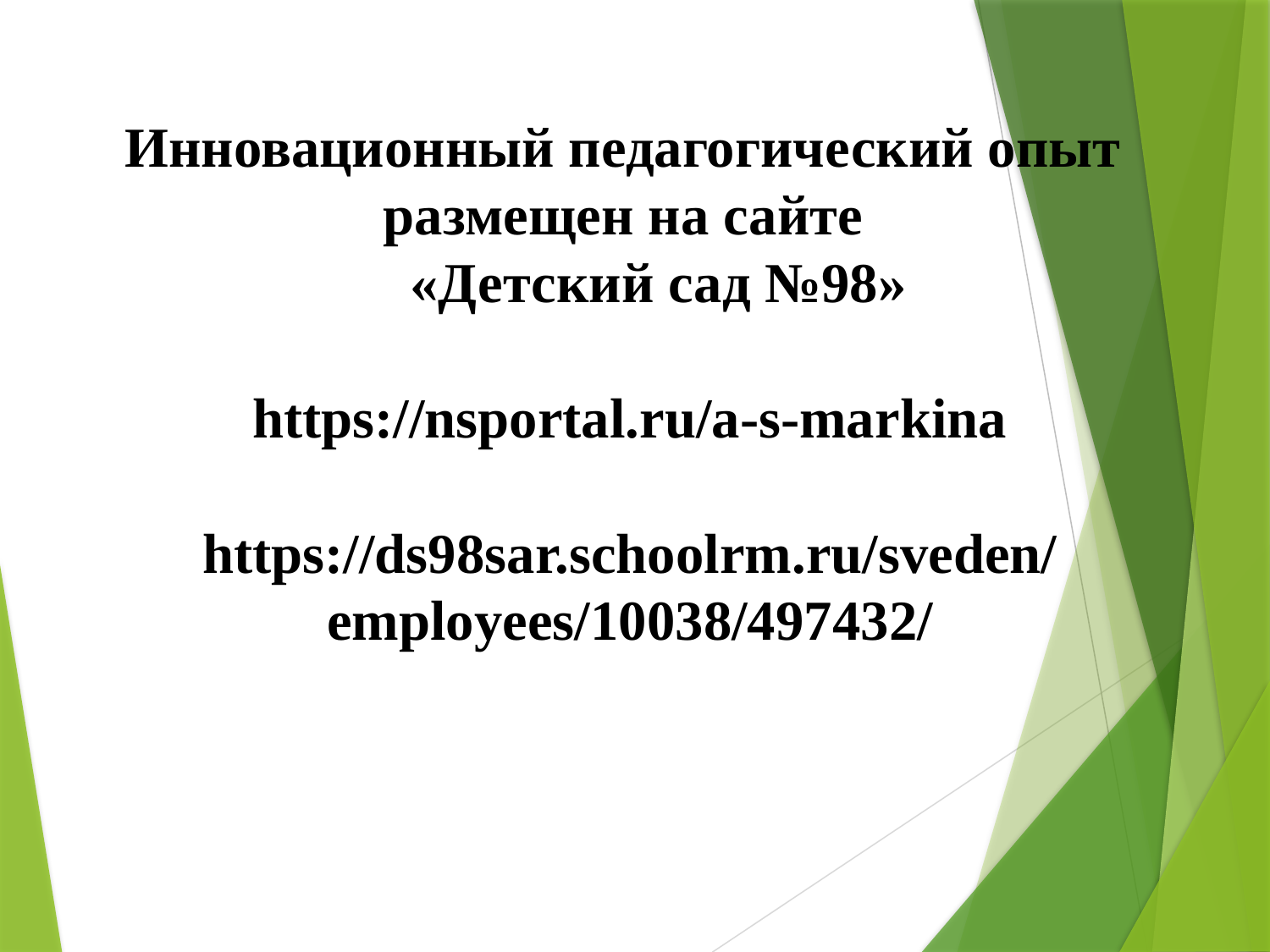

# Инновационный педагогический опыт размещен на сайте «» «Детский сад №98» https://nsportal.ru/a-s-markina https://ds98sar.schoolrm.ru/sveden/employees/10038/497432/